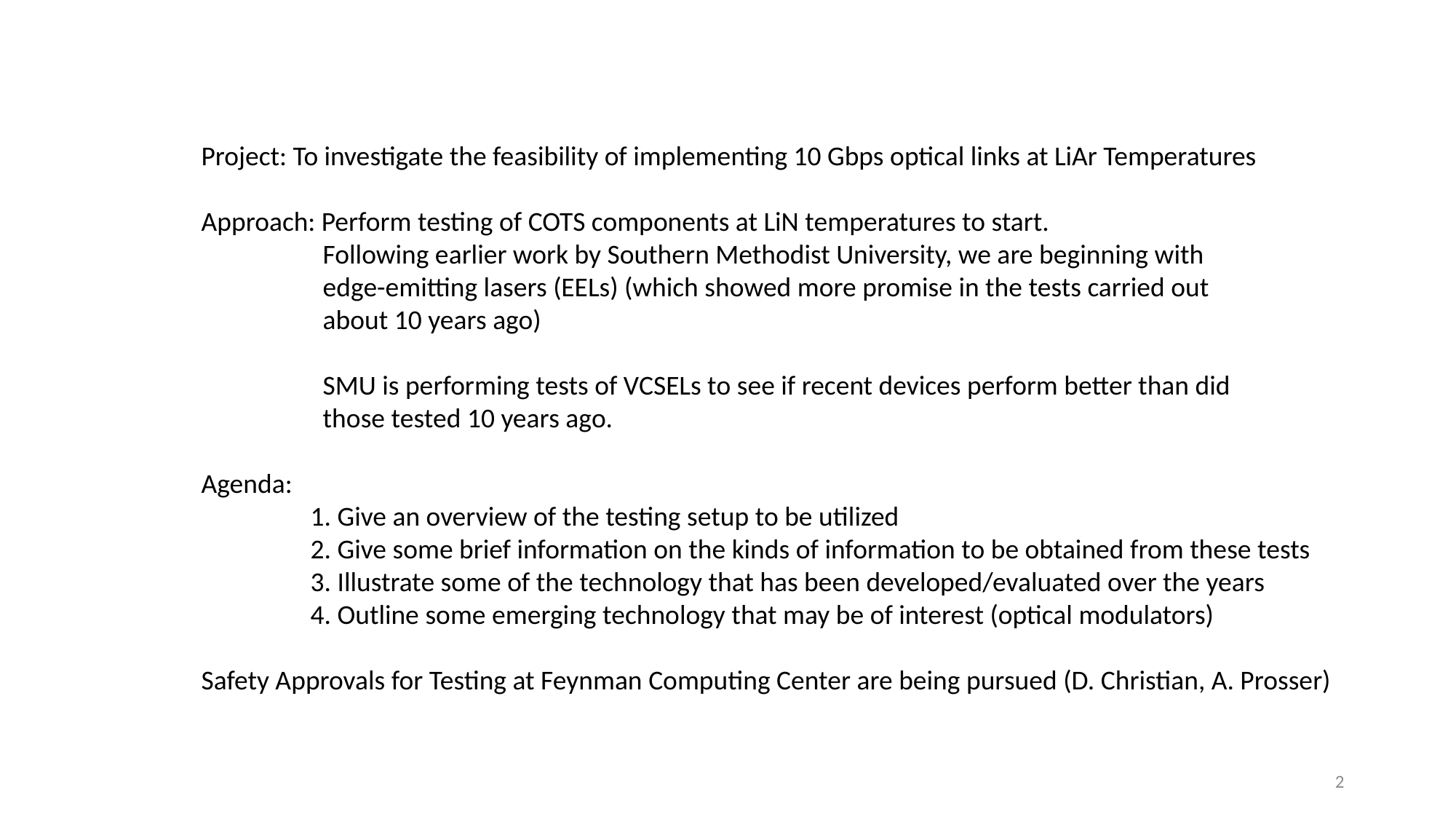

Project: To investigate the feasibility of implementing 10 Gbps optical links at LiAr Temperatures

Approach: Perform testing of COTS components at LiN temperatures to start.
	  Following earlier work by Southern Methodist University, we are beginning with
	  edge-emitting lasers (EELs) (which showed more promise in the tests carried out
	  about 10 years ago)

	  SMU is performing tests of VCSELs to see if recent devices perform better than did
 	  those tested 10 years ago.

Agenda:
	1. Give an overview of the testing setup to be utilized
	2. Give some brief information on the kinds of information to be obtained from these tests
	3. Illustrate some of the technology that has been developed/evaluated over the years
	4. Outline some emerging technology that may be of interest (optical modulators)

Safety Approvals for Testing at Feynman Computing Center are being pursued (D. Christian, A. Prosser)
2